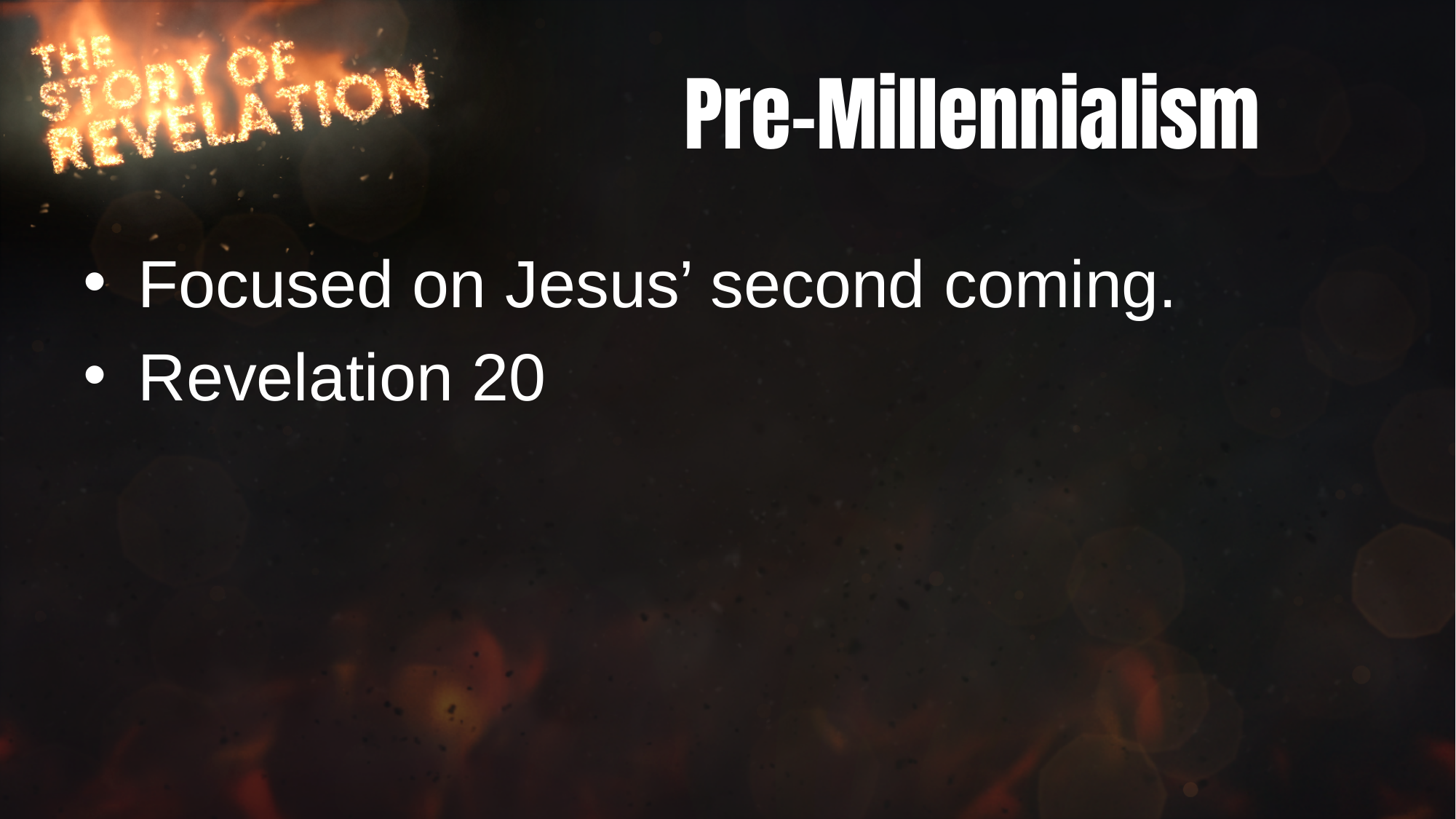

# Pre-Millennialism
Focused on Jesus’ second coming.
Revelation 20